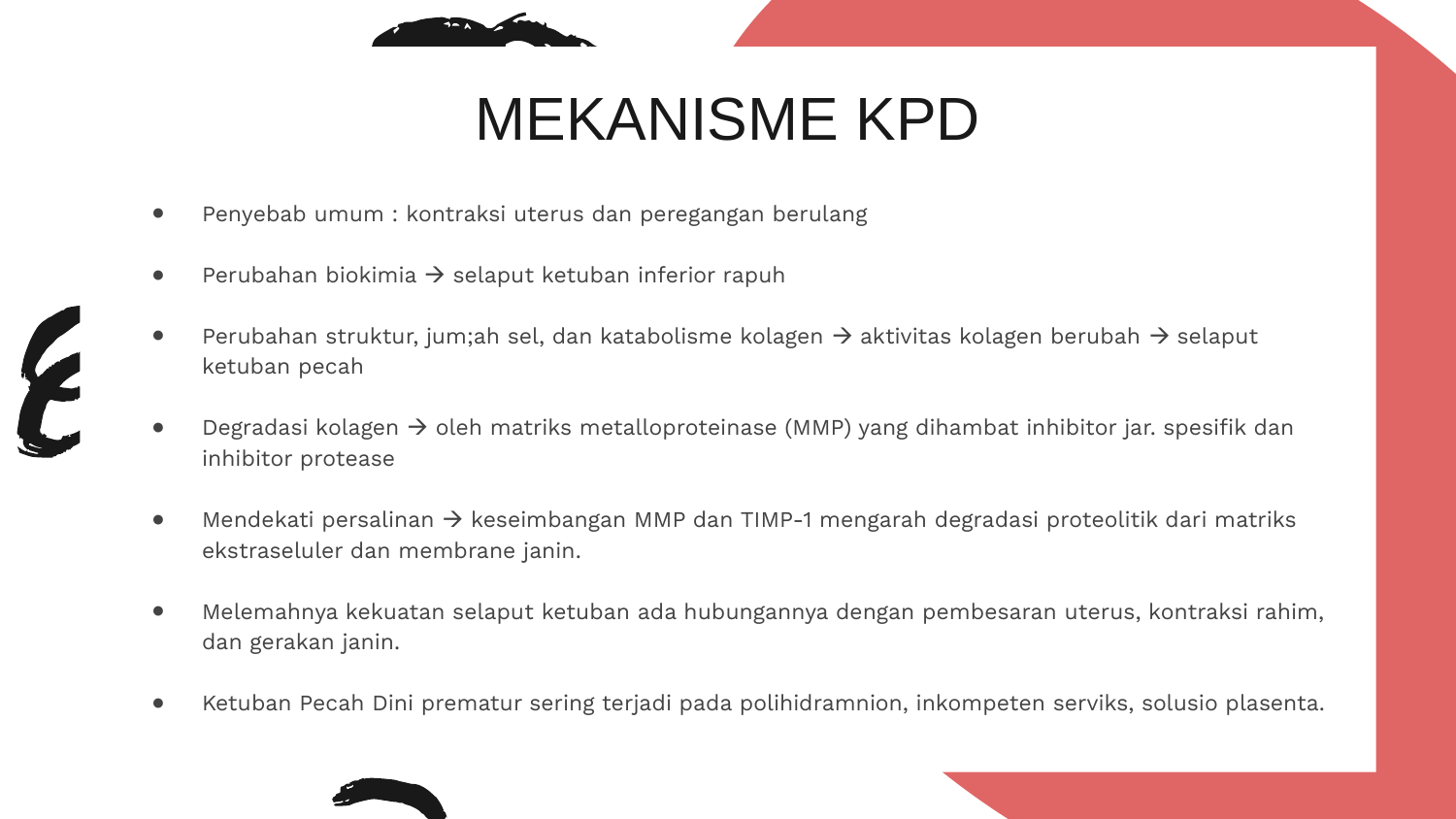

# MEKANISME KPD
Penyebab umum : kontraksi uterus dan peregangan berulang

Perubahan biokimia 🡪 selaput ketuban inferior rapuh

Perubahan struktur, jum;ah sel, dan katabolisme kolagen 🡪 aktivitas kolagen berubah 🡪 selaput ketuban pecah

Degradasi kolagen 🡪 oleh matriks metalloproteinase (MMP) yang dihambat inhibitor jar. spesifik dan inhibitor protease

Mendekati persalinan 🡪 keseimbangan MMP dan TIMP-1 mengarah degradasi proteolitik dari matriks ekstraseluler dan membrane janin.

Melemahnya kekuatan selaput ketuban ada hubungannya dengan pembesaran uterus, kontraksi rahim, dan gerakan janin.

Ketuban Pecah Dini prematur sering terjadi pada polihidramnion, inkompeten serviks, solusio plasenta.